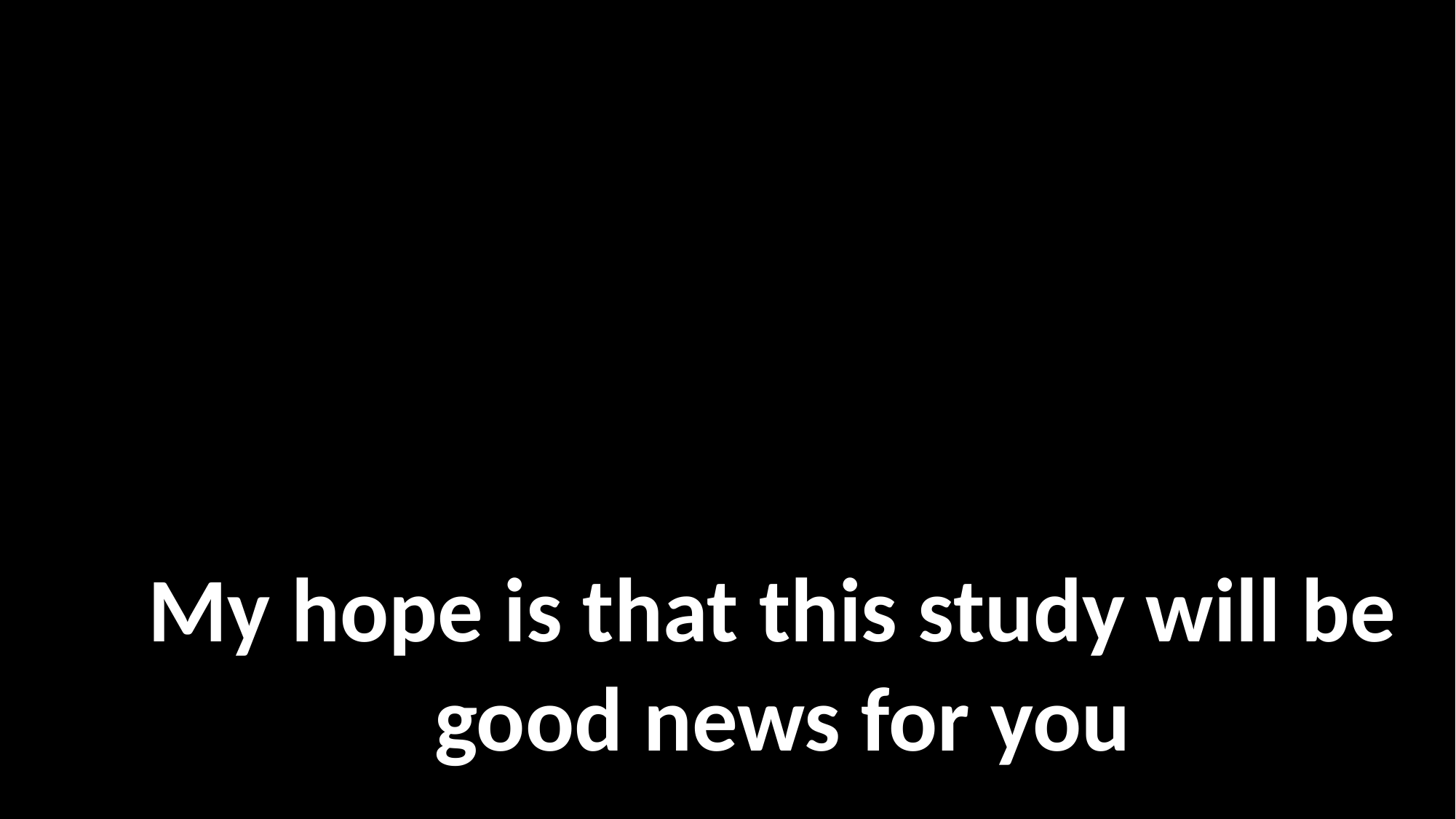

R O M A N S
My hope is that this study will be
good news for you